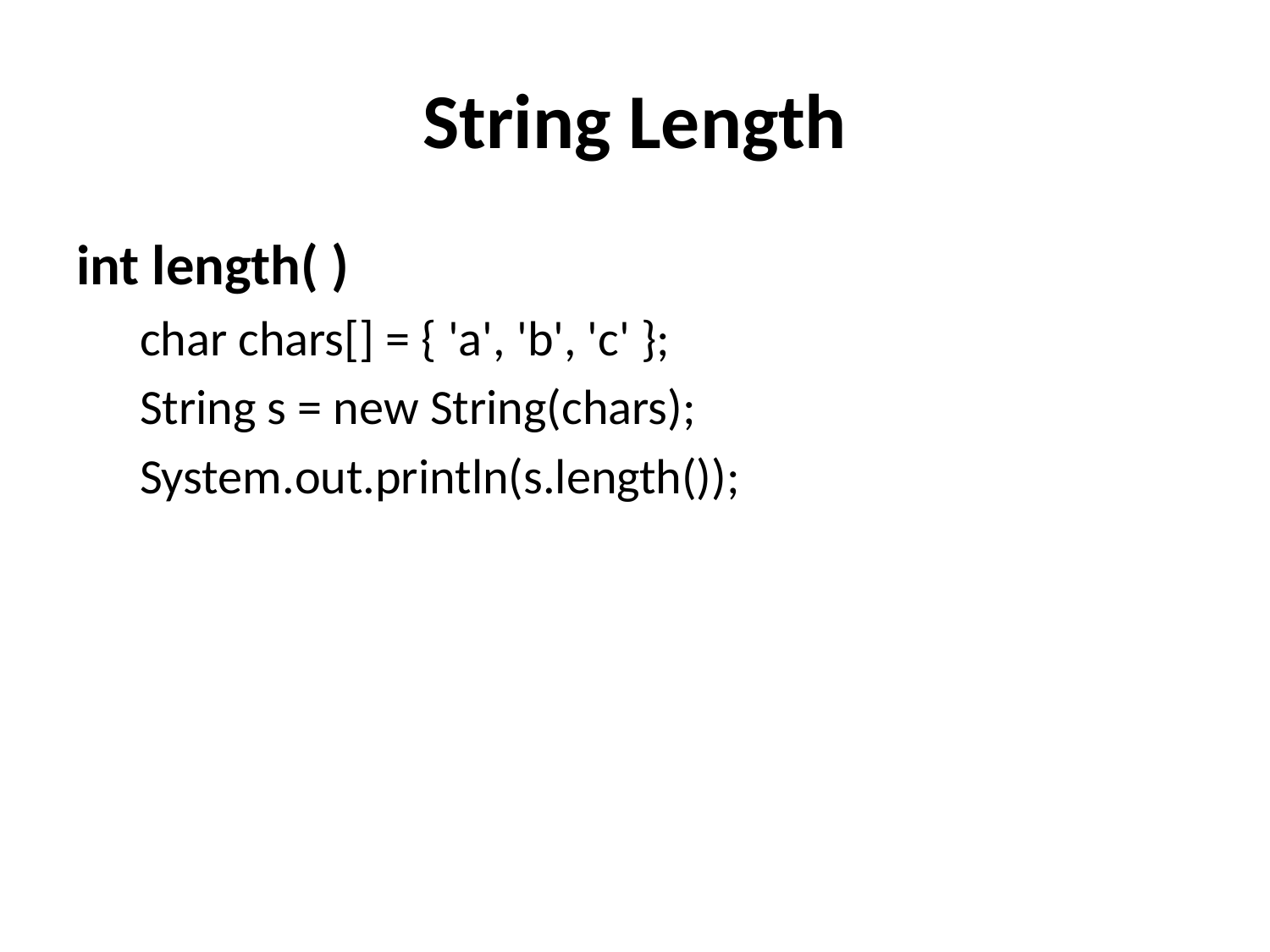

# String Length
int length( )
char chars[] = { 'a', 'b', 'c' };
String s = new String(chars);
System.out.println(s.length());